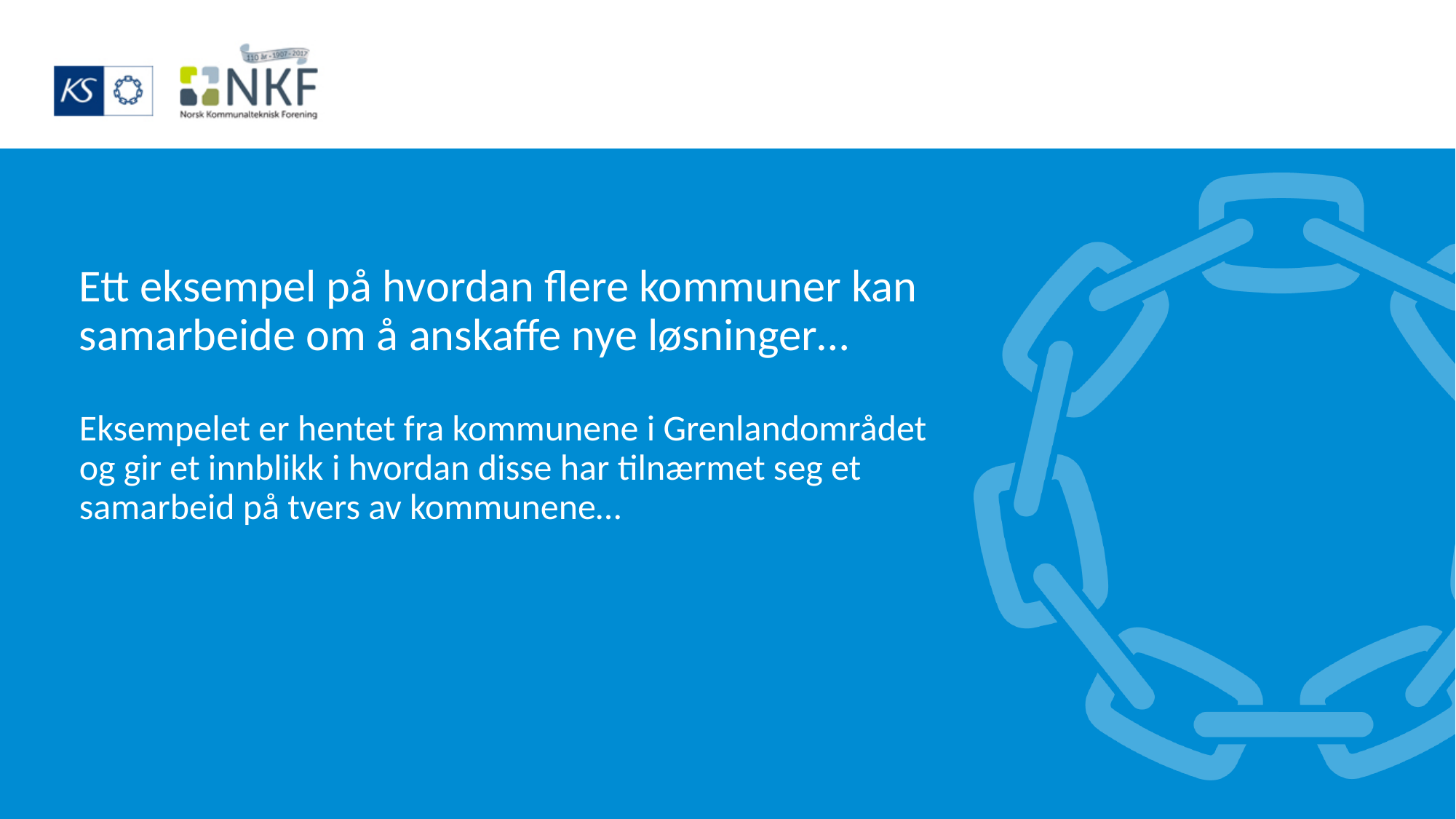

# Ett eksempel på hvordan flere kommuner kan samarbeide om å anskaffe nye løsninger… Eksempelet er hentet fra kommunene i Grenlandområdet og gir et innblikk i hvordan disse har tilnærmet seg et samarbeid på tvers av kommunene…